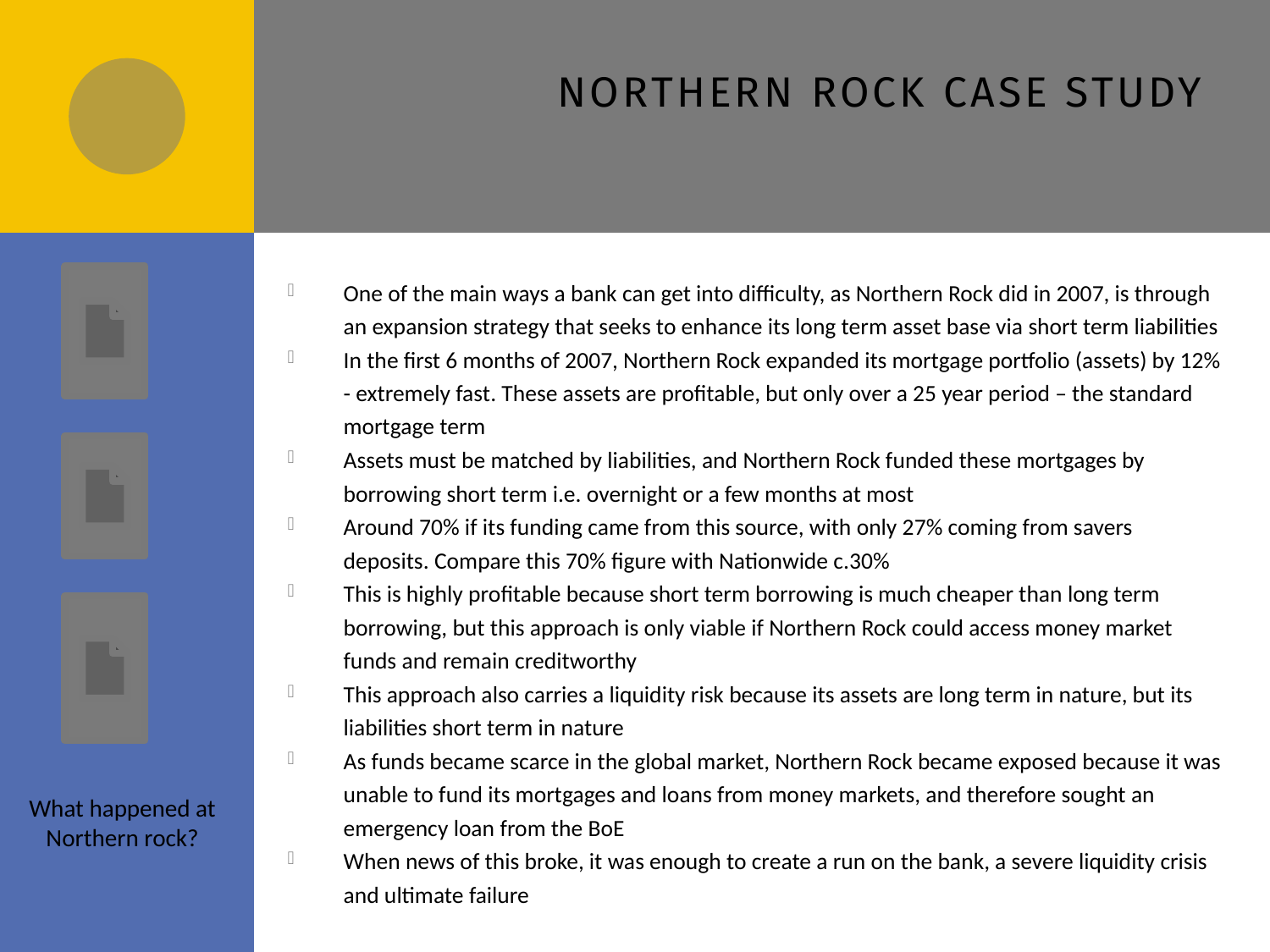

# Northern Rock case study

One of the main ways a bank can get into difficulty, as Northern Rock did in 2007, is through an expansion strategy that seeks to enhance its long term asset base via short term liabilities
In the first 6 months of 2007, Northern Rock expanded its mortgage portfolio (assets) by 12% - extremely fast. These assets are profitable, but only over a 25 year period – the standard mortgage term
Assets must be matched by liabilities, and Northern Rock funded these mortgages by borrowing short term i.e. overnight or a few months at most
Around 70% if its funding came from this source, with only 27% coming from savers deposits. Compare this 70% figure with Nationwide c.30%
This is highly profitable because short term borrowing is much cheaper than long term borrowing, but this approach is only viable if Northern Rock could access money market funds and remain creditworthy
This approach also carries a liquidity risk because its assets are long term in nature, but its liabilities short term in nature
As funds became scarce in the global market, Northern Rock became exposed because it was unable to fund its mortgages and loans from money markets, and therefore sought an emergency loan from the BoE
When news of this broke, it was enough to create a run on the bank, a severe liquidity crisis and ultimate failure

What happened at Northern rock?